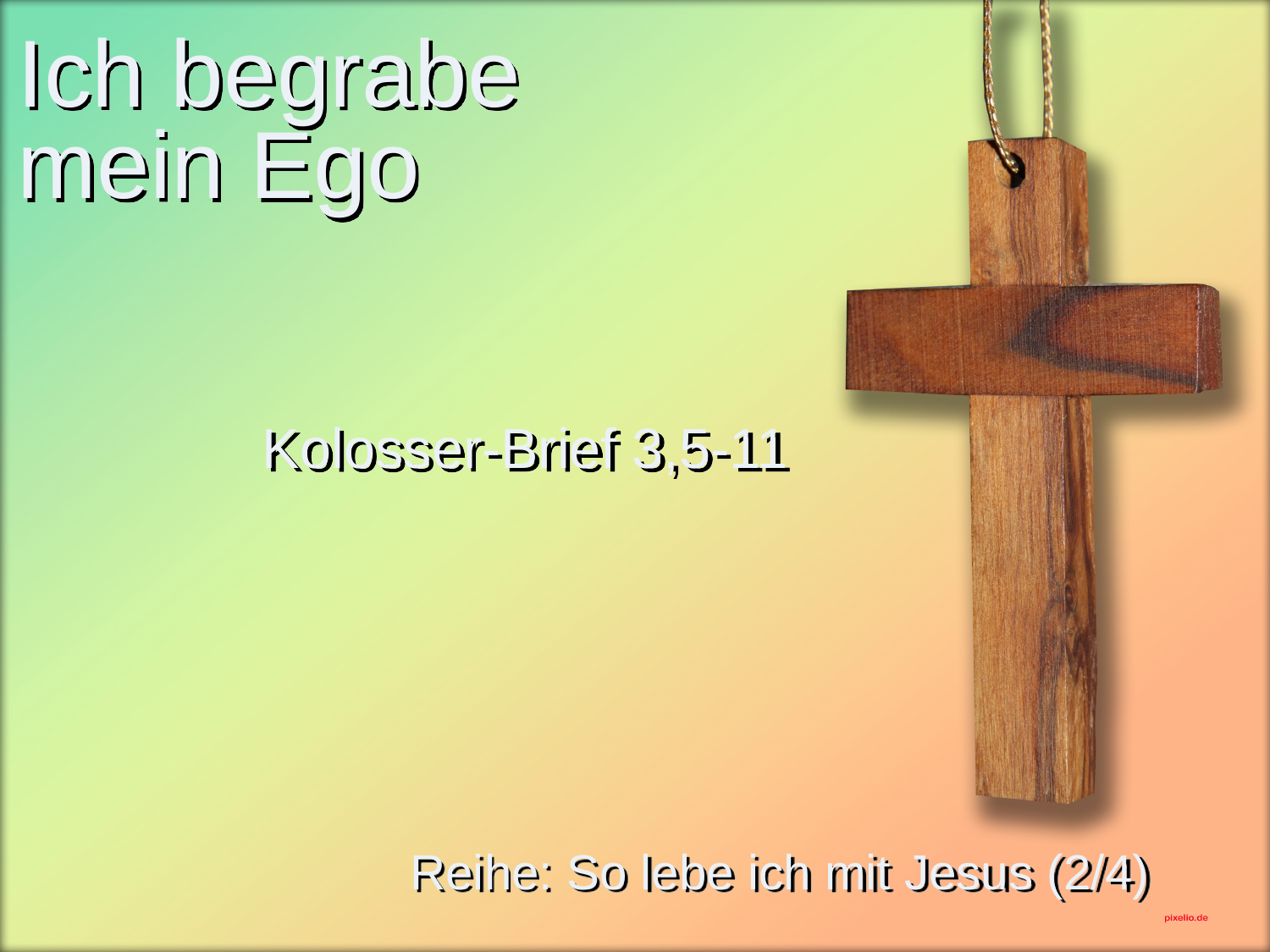

# Ich begrabe mein Ego
Kolosser-Brief 3,5-11
Reihe: So lebe ich mit Jesus (2/4)